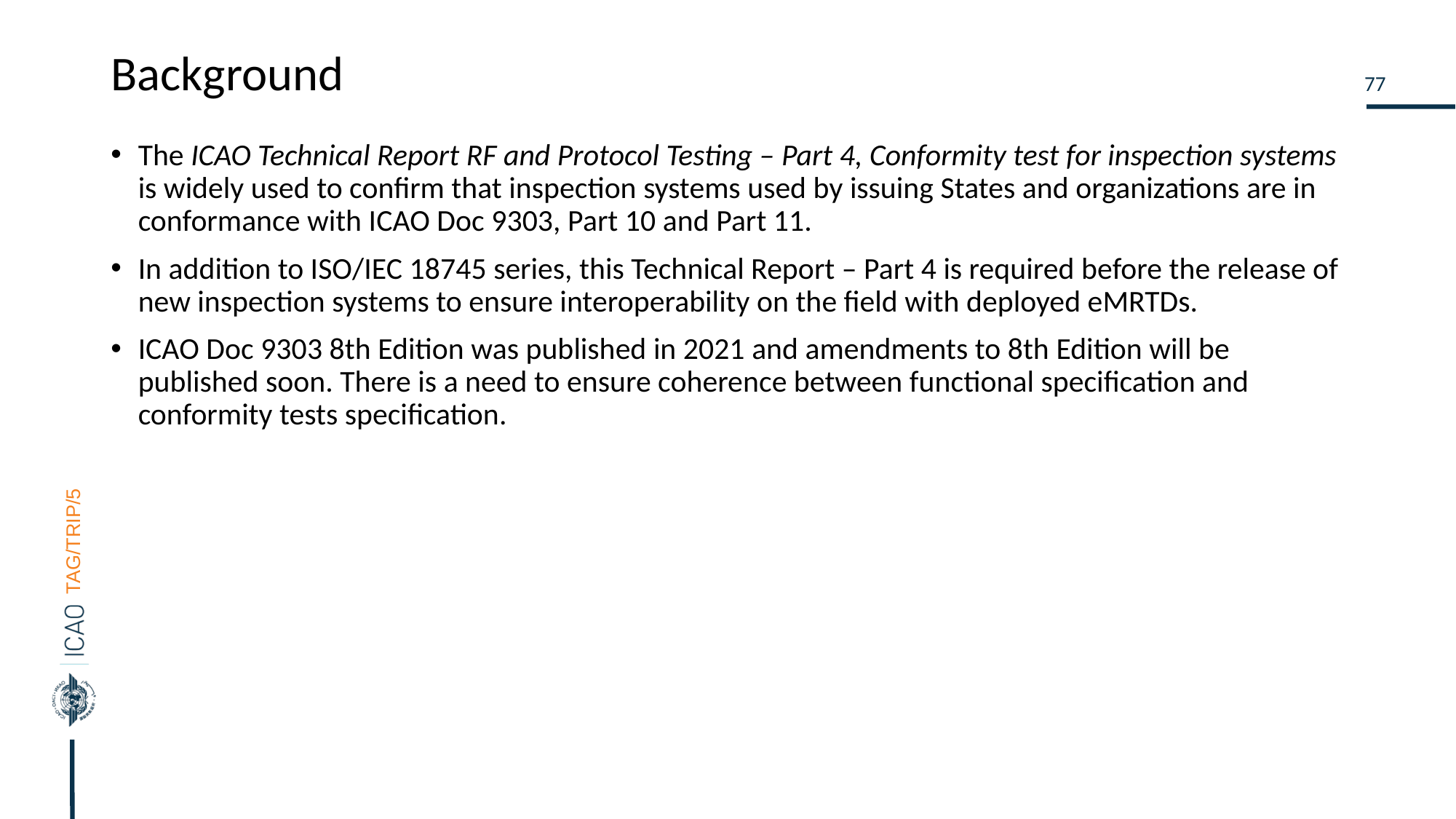

# Background
The ICAO Technical Report RF and Protocol Testing – Part 4, Conformity test for inspection systems is widely used to confirm that inspection systems used by issuing States and organizations are in conformance with ICAO Doc 9303, Part 10 and Part 11.
In addition to ISO/IEC 18745 series, this Technical Report – Part 4 is required before the release of new inspection systems to ensure interoperability on the field with deployed eMRTDs.
ICAO Doc 9303 8th Edition was published in 2021 and amendments to 8th Edition will be published soon. There is a need to ensure coherence between functional specification and conformity tests specification.